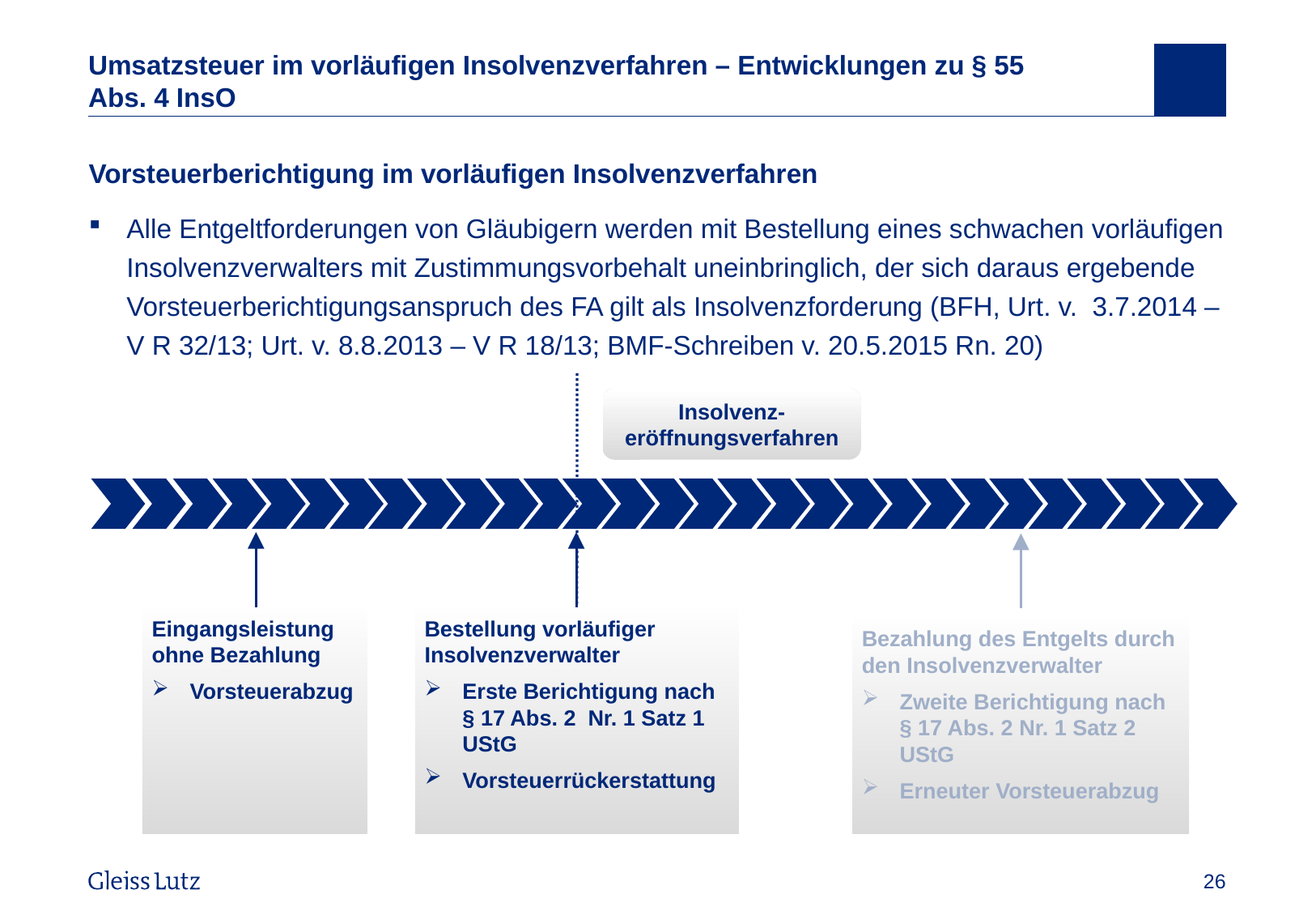

# Umsatzsteuer im vorläufigen Insolvenzverfahren – Entwicklungen zu § 55    Abs. 4 InsO
Vorsteuerberichtigung im vorläufigen Insolvenzverfahren
Alle Entgeltforderungen von Gläubigern werden mit Bestellung eines schwachen vorläufigen Insolvenzverwalters mit Zustimmungsvorbehalt uneinbringlich, der sich daraus ergebende Vorsteuerberichtigungsanspruch des FA gilt als Insolvenzforderung (BFH, Urt. v.  3.7.2014 – V R 32/13; Urt. v. 8.8.2013 – V R 18/13; BMF-Schreiben v. 20.5.2015 Rn. 20)

Insolvenz-eröffnungsverfahren

Bestellung vorläufiger Insolvenzverwalter
Erste Berichtigung nach § 17 Abs. 2  Nr. 1 Satz 1 UStG
Vorsteuerrückerstattung
Eingangsleistung ohne Bezahlung
Vorsteuerabzug
Bezahlung des Entgelts durch den Insolvenzverwalter
Zweite Berichtigung nach § 17 Abs. 2 Nr. 1 Satz 2 UStG
Erneuter Vorsteuerabzug

Vorname Name, Datum
26